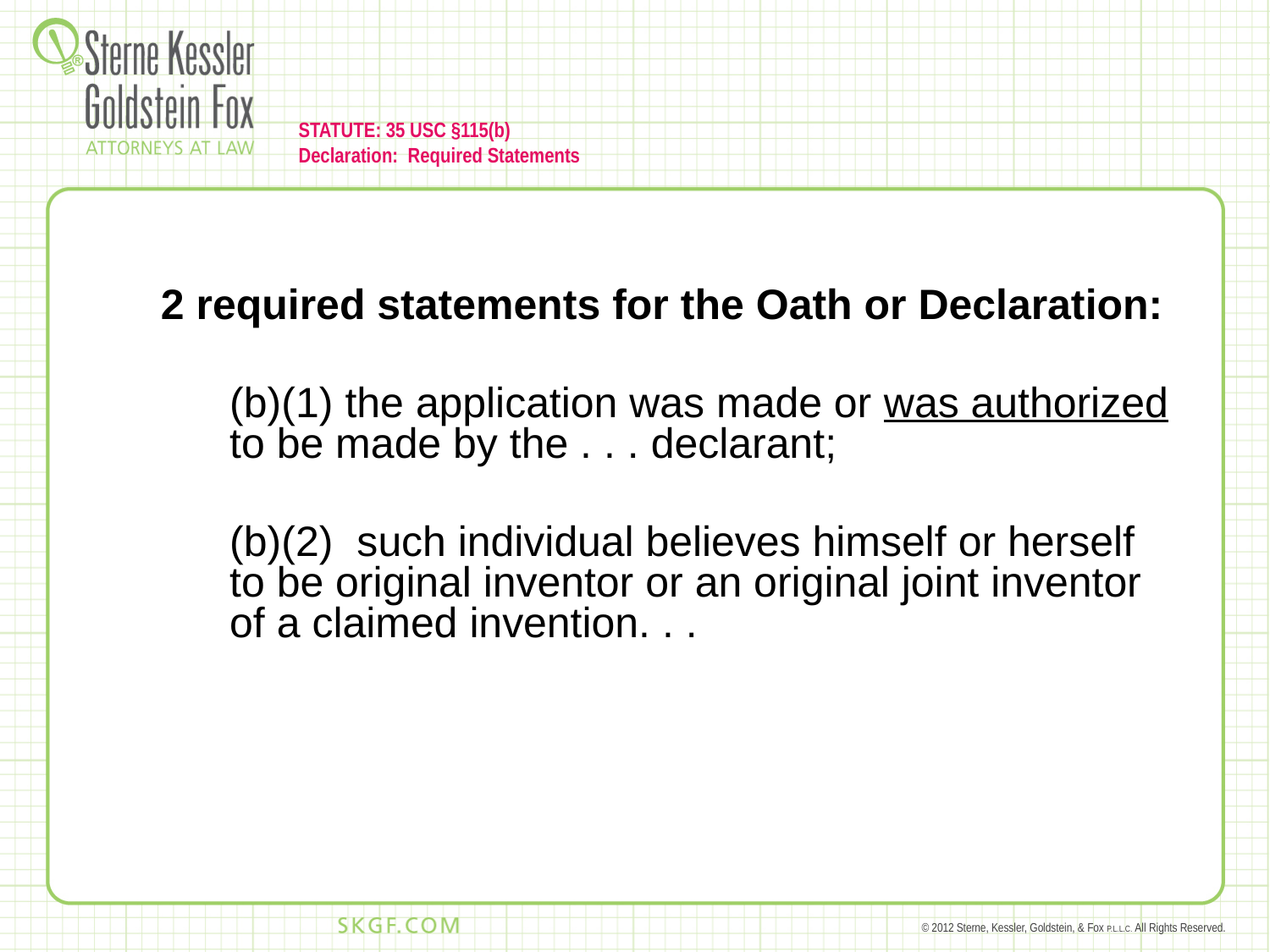

# STATUTE: 35 USC §115(b) Declaration:  Required Statements

2 required statements for the Oath or Declaration:

	(b)(1) the application was made or was authorized to be made by the . . . declarant;

	(b)(2)  such individual believes himself or herself to be original inventor or an original joint inventor of a claimed invention. . .